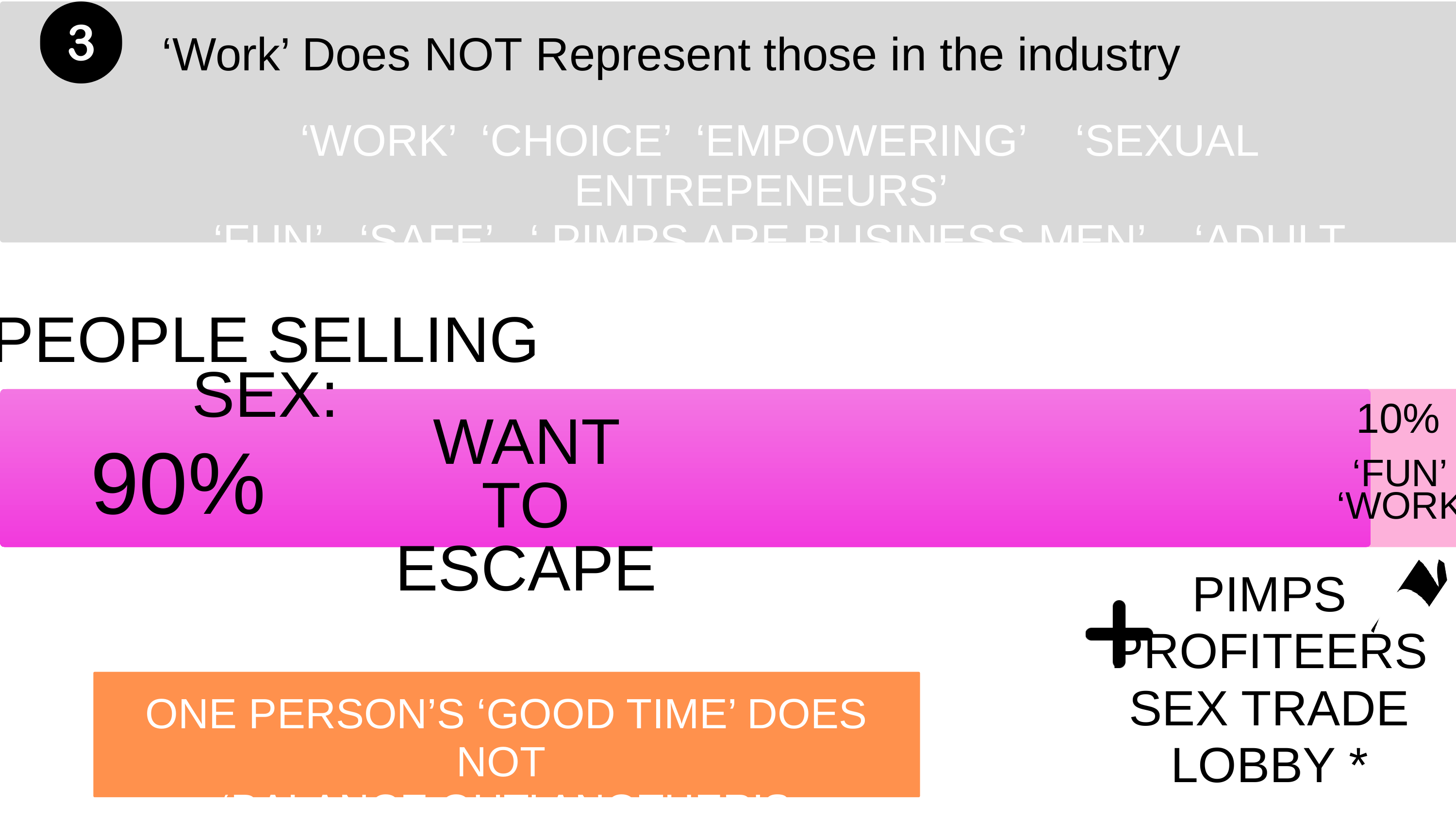

‘Work’ Does NOT Represent those in the industry

‘WORK’  ‘CHOICE’  ‘EMPOWERING’    ‘SEXUAL ENTREPENEURS’
‘FUN’   ‘SAFE’   ‘ PIMPS ARE BUSINESS MEN’    ‘ADULT SERVICES’
PEOPLE SELLING SEX:
10%
WANT TO ESCAPE
90%
‘FUN’
‘WORK’
PIMPS
PROFITEERS
SEX TRADE LOBBY *

ONE PERSON’S ‘GOOD TIME’ DOES NOT
‘BALANCE OUT’ ANOTHER’S TRAUMA